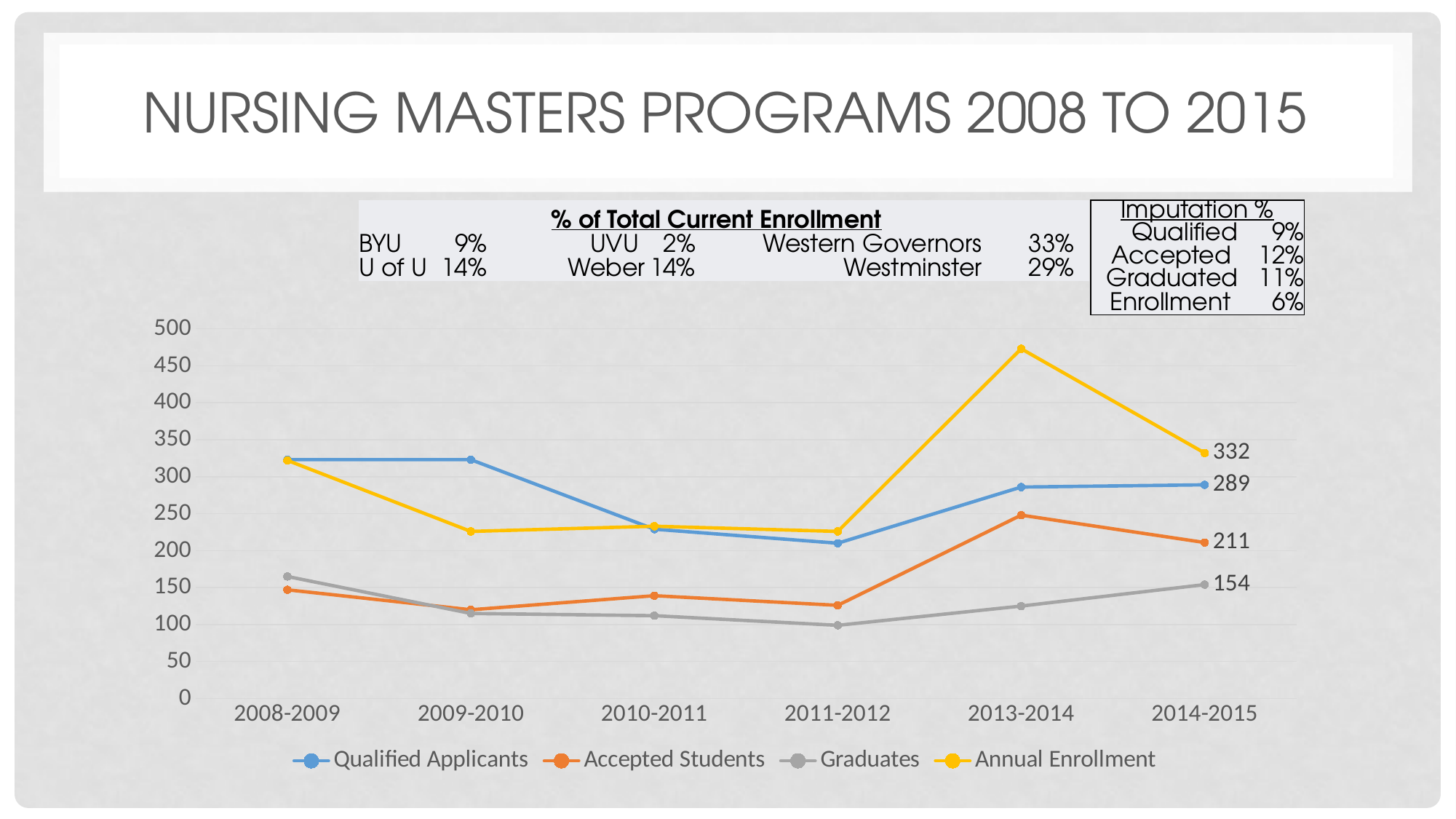

# Nursing Masters Programs 2008 to 2015
| % of Total Current Enrollment |  |  |  |  |  |  |
| --- | --- | --- | --- | --- | --- | --- |
| BYU | 9% | UVU | 2% | Western Governors | 33% |  |
| U of U | 14% | Weber | 14% | Westminster | 29% |  |
| Imputation % |  |
| --- | --- |
| Qualified | 9% |
| Accepted | 12% |
| Graduated | 11% |
| Enrollment | 6% |

### Chart

| Category |  |  |  |  |
|---|---|---|---|---|
| 2008-2009 | 323.0 | 147.0 | 165.0 | 322.0 |
| 2009-2010 | 323.0 | 120.0 | 115.0 | 226.0 |
| 2010-2011 | 229.0 | 139.0 | 112.0 | 233.0 |
| 2011-2012 | 210.0 | 126.0 | 99.0 | 226.0 |
| 2013-2014 | 286.0 | 248.0 | 125.0 | 473.0 |
| 2014-2015 | 289.0 | 211.0 | 154.0 | 332.0 |